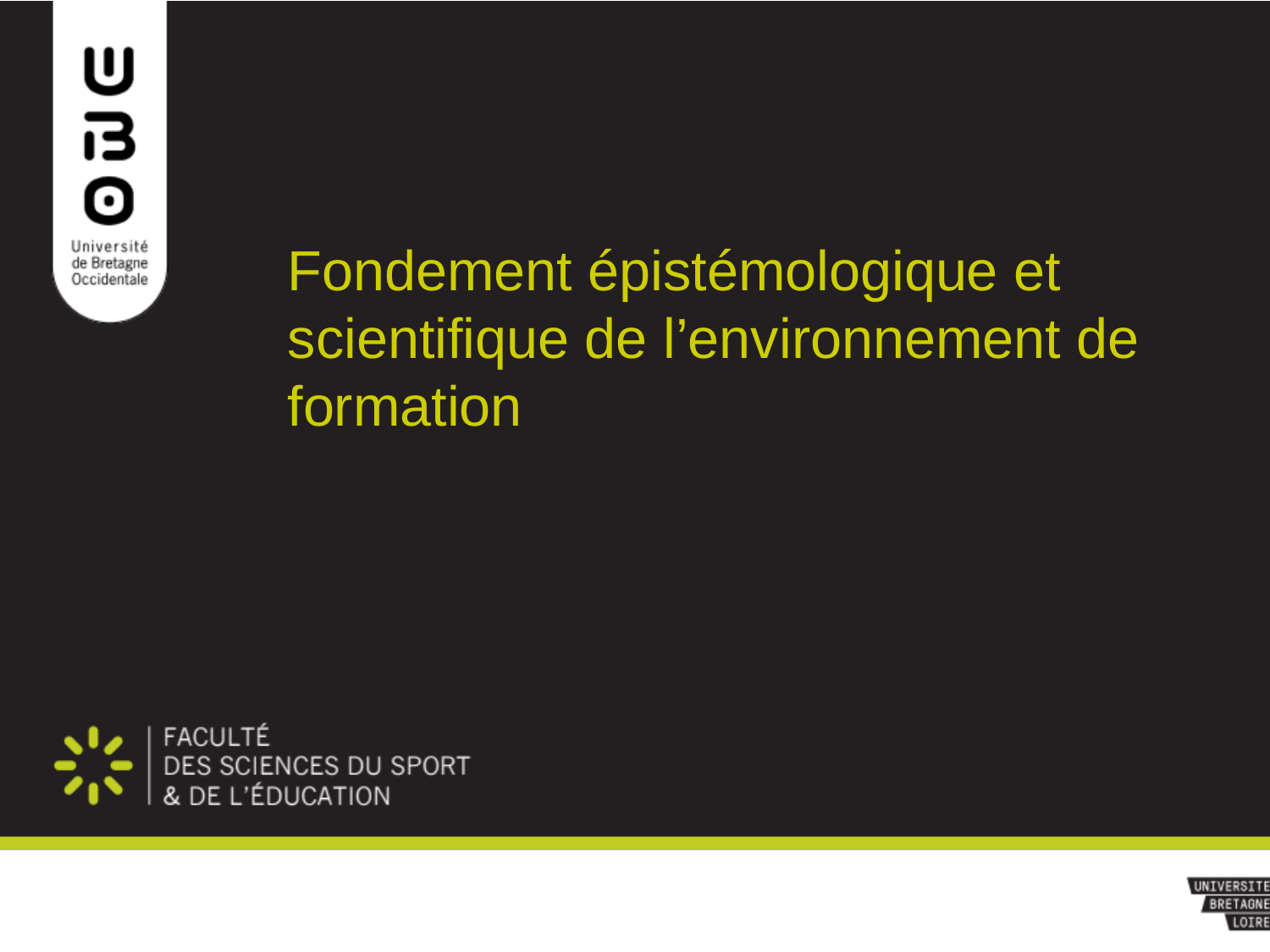

# Fondement épistémologique et scientifique de l’environnement de formation